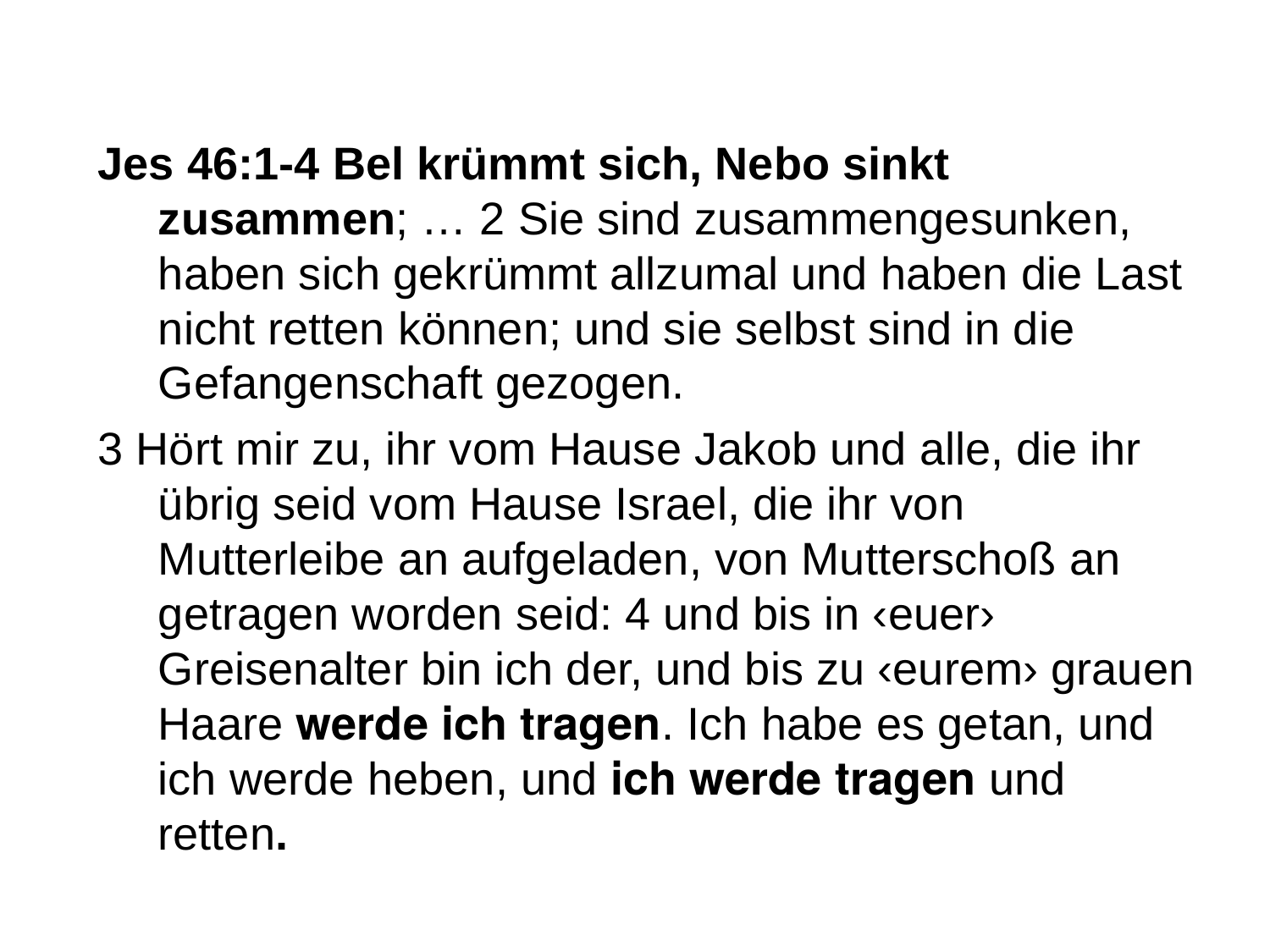

Jes 46:1-4 Bel krümmt sich, Nebo sinkt zusammen; … 2 Sie sind zusammengesunken, haben sich gekrümmt allzumal und haben die Last nicht retten können; und sie selbst sind in die Gefangenschaft gezogen.
3 Hört mir zu, ihr vom Hause Jakob und alle, die ihr übrig seid vom Hause Israel, die ihr von Mutterleibe an aufgeladen, von Mutterschoß an getragen worden seid: 4 und bis in ‹euer› Greisenalter bin ich der, und bis zu ‹eurem› grauen Haare werde ich tragen. Ich habe es getan, und ich werde heben, und ich werde tragen und retten.